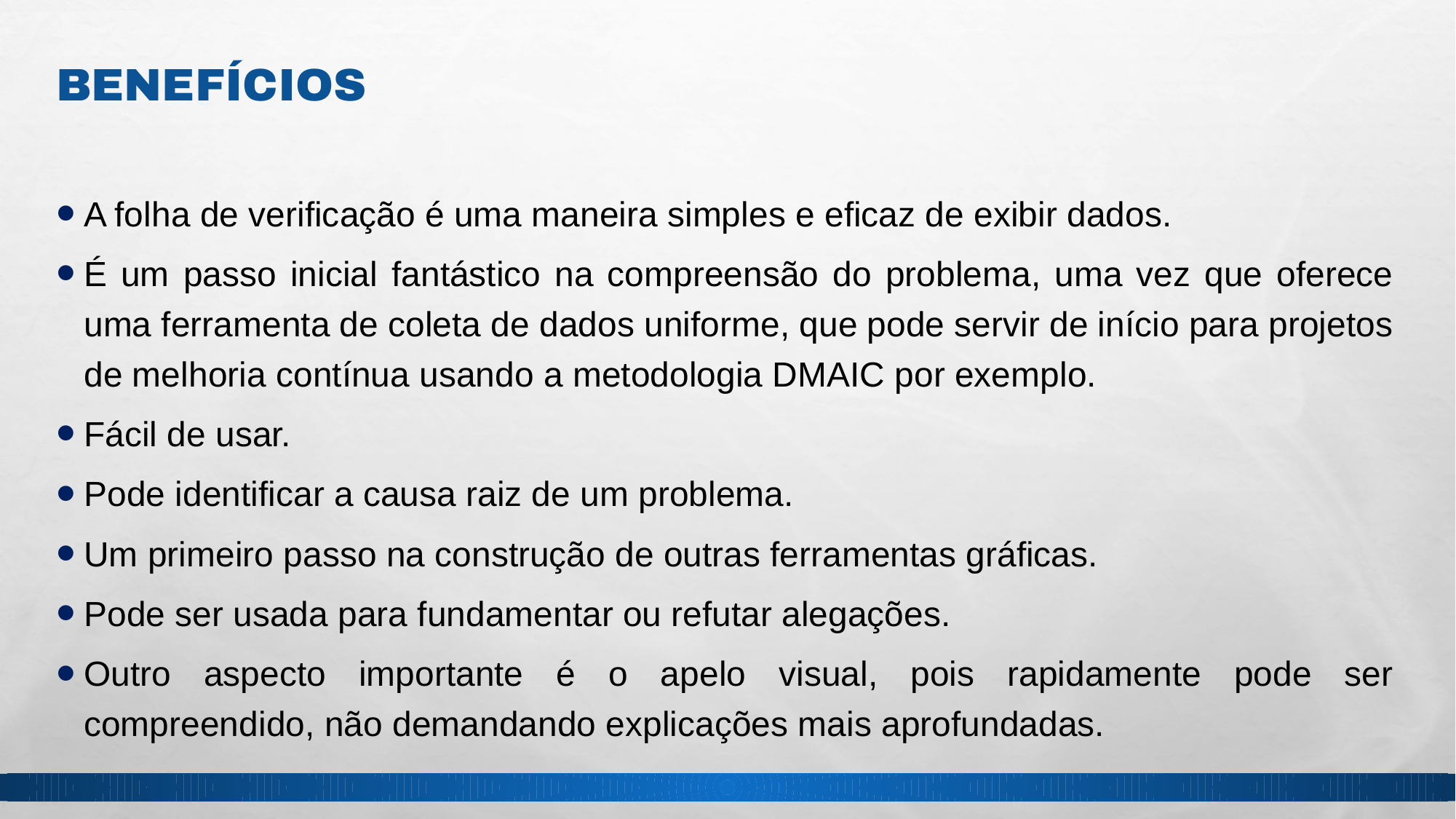

# benefícios
A folha de verificação é uma maneira simples e eficaz de exibir dados.
É um passo inicial fantástico na compreensão do problema, uma vez que oferece uma ferramenta de coleta de dados uniforme, que pode servir de início para projetos de melhoria contínua usando a metodologia DMAIC por exemplo.
Fácil de usar.
Pode identificar a causa raiz de um problema.
Um primeiro passo na construção de outras ferramentas gráficas.
Pode ser usada para fundamentar ou refutar alegações.
Outro aspecto importante é o apelo visual, pois rapidamente pode ser compreendido, não demandando explicações mais aprofundadas.